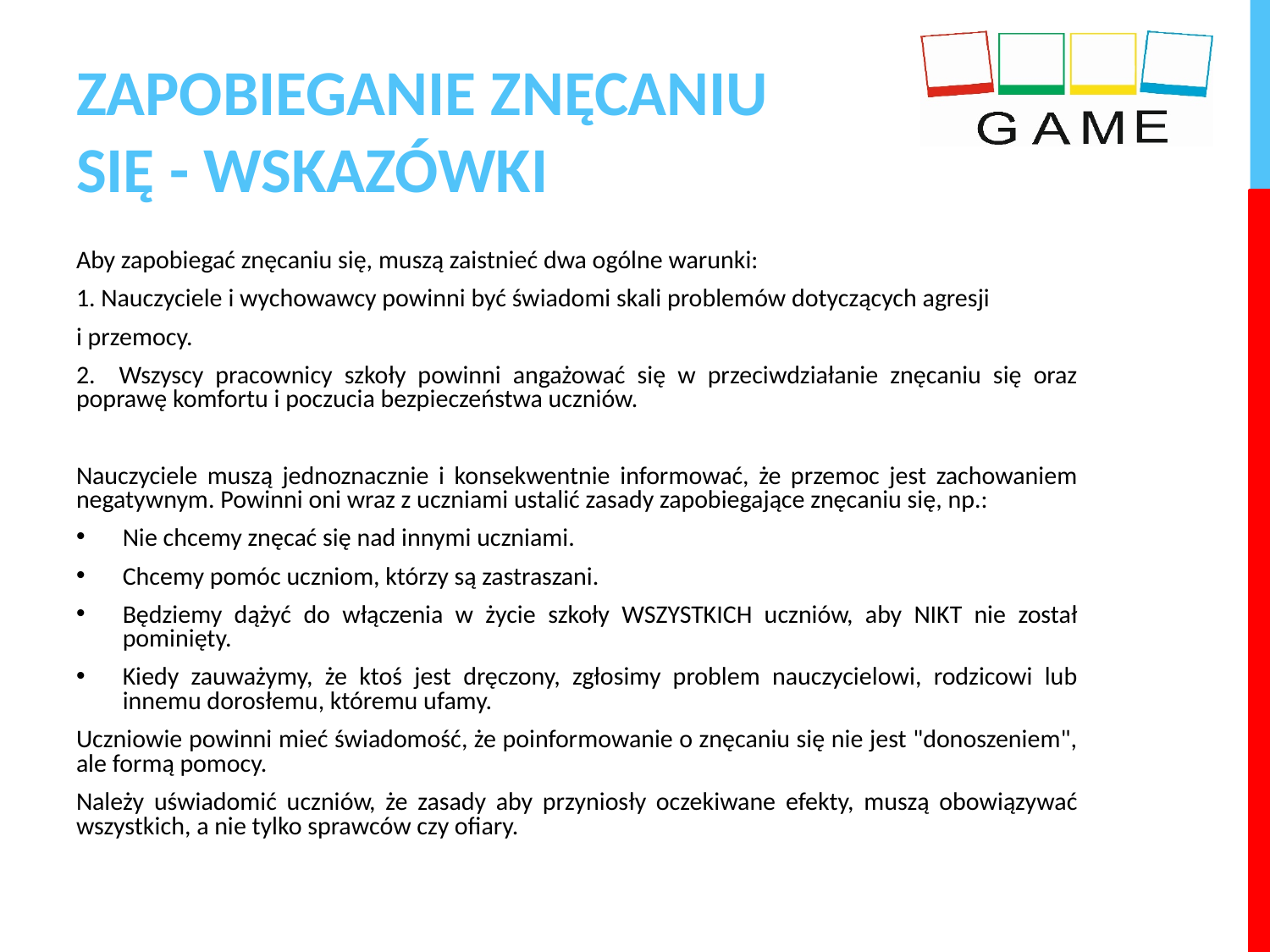

# ZAPOBIEGANIE ZNĘCANIU SIĘ - WSKAZÓWKI
Aby zapobiegać znęcaniu się, muszą zaistnieć dwa ogólne warunki:
1. Nauczyciele i wychowawcy powinni być świadomi skali problemów dotyczących agresji
i przemocy.
2.  Wszyscy pracownicy szkoły powinni angażować się w przeciwdziałanie znęcaniu się oraz poprawę komfortu i poczucia bezpieczeństwa uczniów.

Nauczyciele muszą jednoznacznie i konsekwentnie informować, że przemoc jest zachowaniem negatywnym. Powinni oni wraz z uczniami ustalić zasady zapobiegające znęcaniu się, np.:
Nie chcemy znęcać się nad innymi uczniami.
Chcemy pomóc uczniom, którzy są zastraszani.
Będziemy dążyć do włączenia w życie szkoły WSZYSTKICH uczniów, aby NIKT nie został pominięty.
Kiedy zauważymy, że ktoś jest dręczony, zgłosimy problem nauczycielowi, rodzicowi lub innemu dorosłemu, któremu ufamy.
Uczniowie powinni mieć świadomość, że poinformowanie o znęcaniu się nie jest "donoszeniem", ale formą pomocy.
Należy uświadomić uczniów, że zasady aby przyniosły oczekiwane efekty, muszą obowiązywać wszystkich, a nie tylko sprawców czy ofiary.